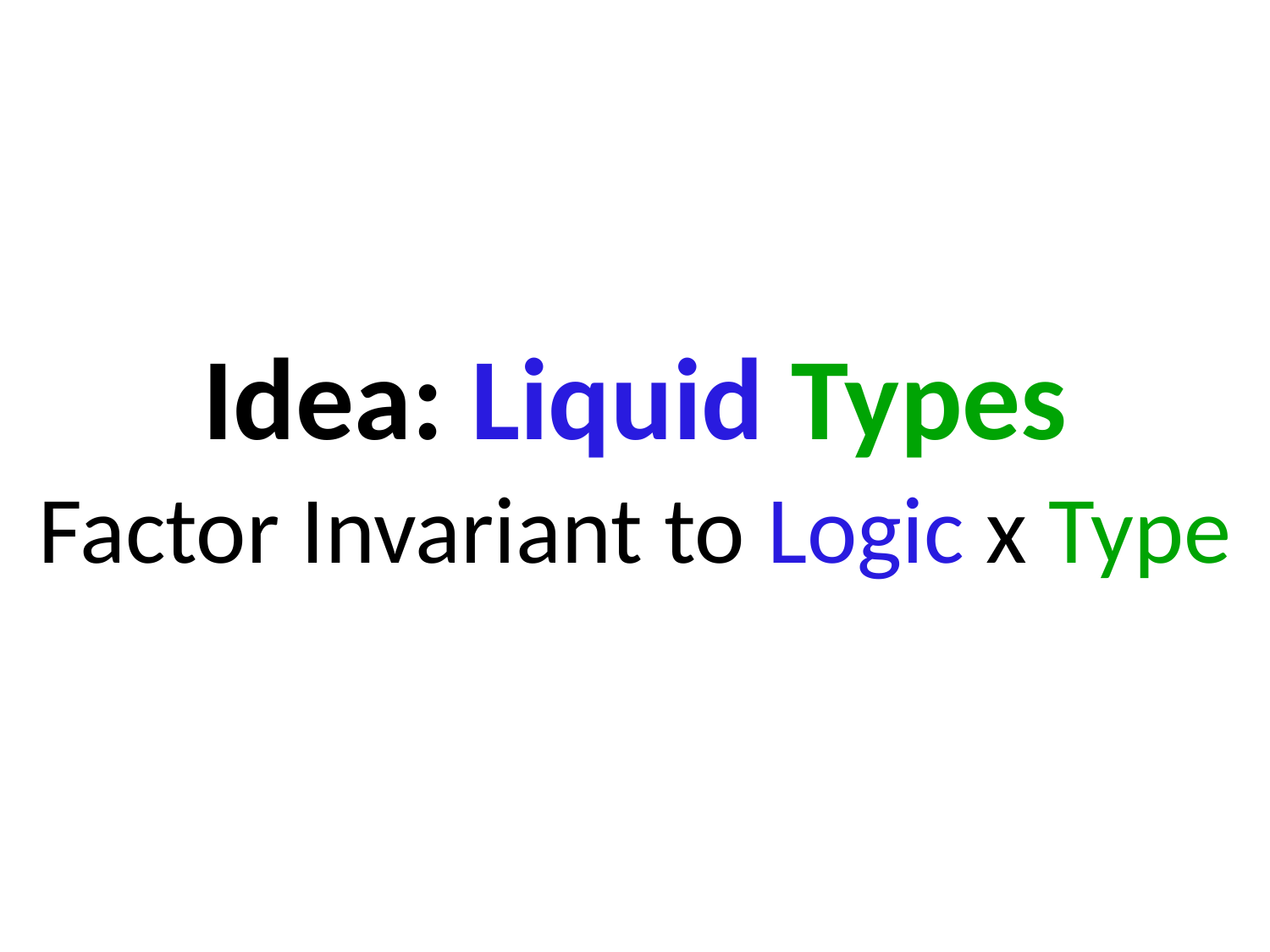

Idea: Liquid Types
Idea: Logically Qualified Types
Factor Invariant to Logic x Type